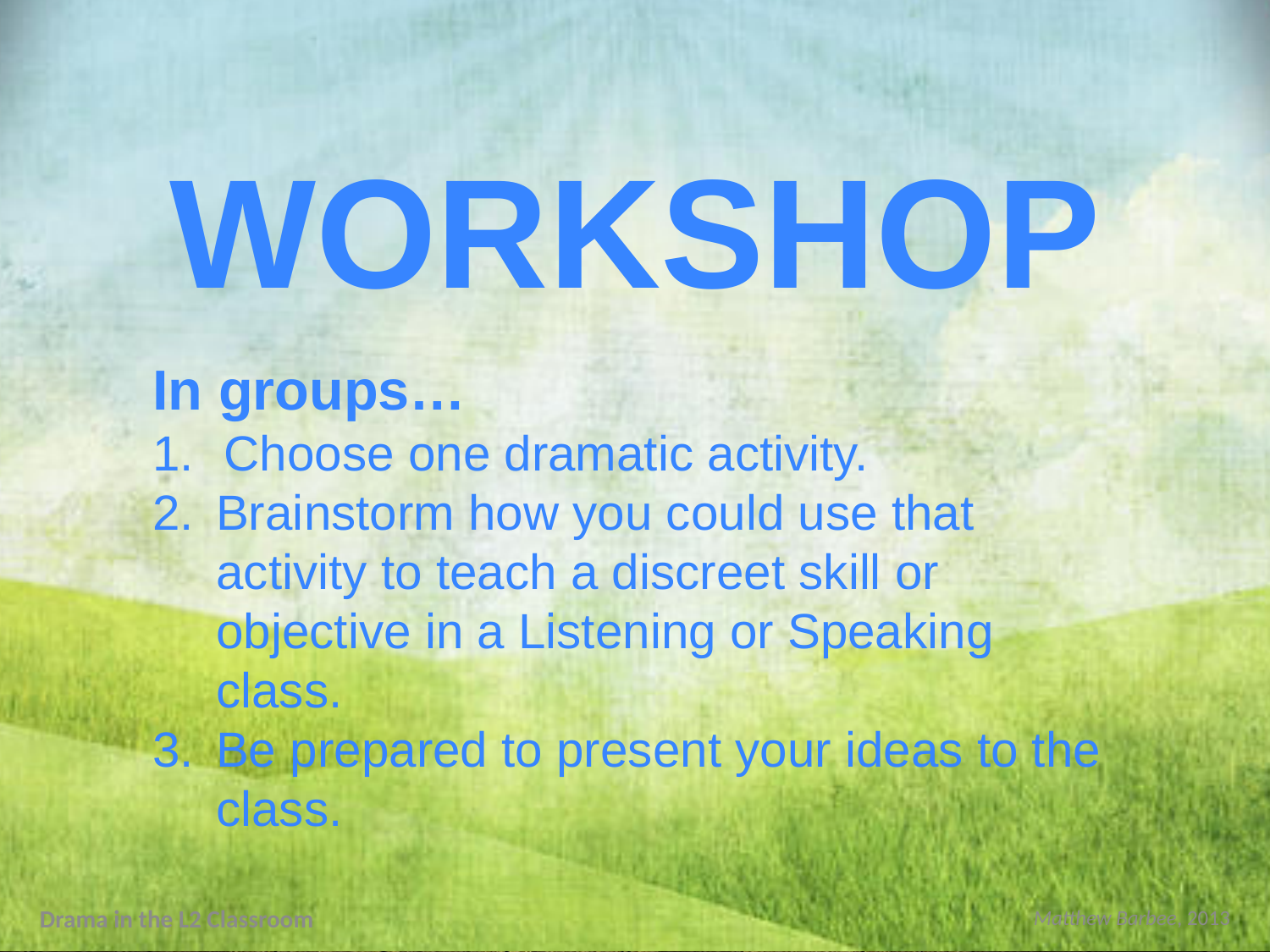

WORKSHOP
In groups…
Choose one dramatic activity.
Brainstorm how you could use that activity to teach a discreet skill or objective in a Listening or Speaking class.
Be prepared to present your ideas to the class.
Drama in the L2 Classroom
Matthew Barbee, 2013